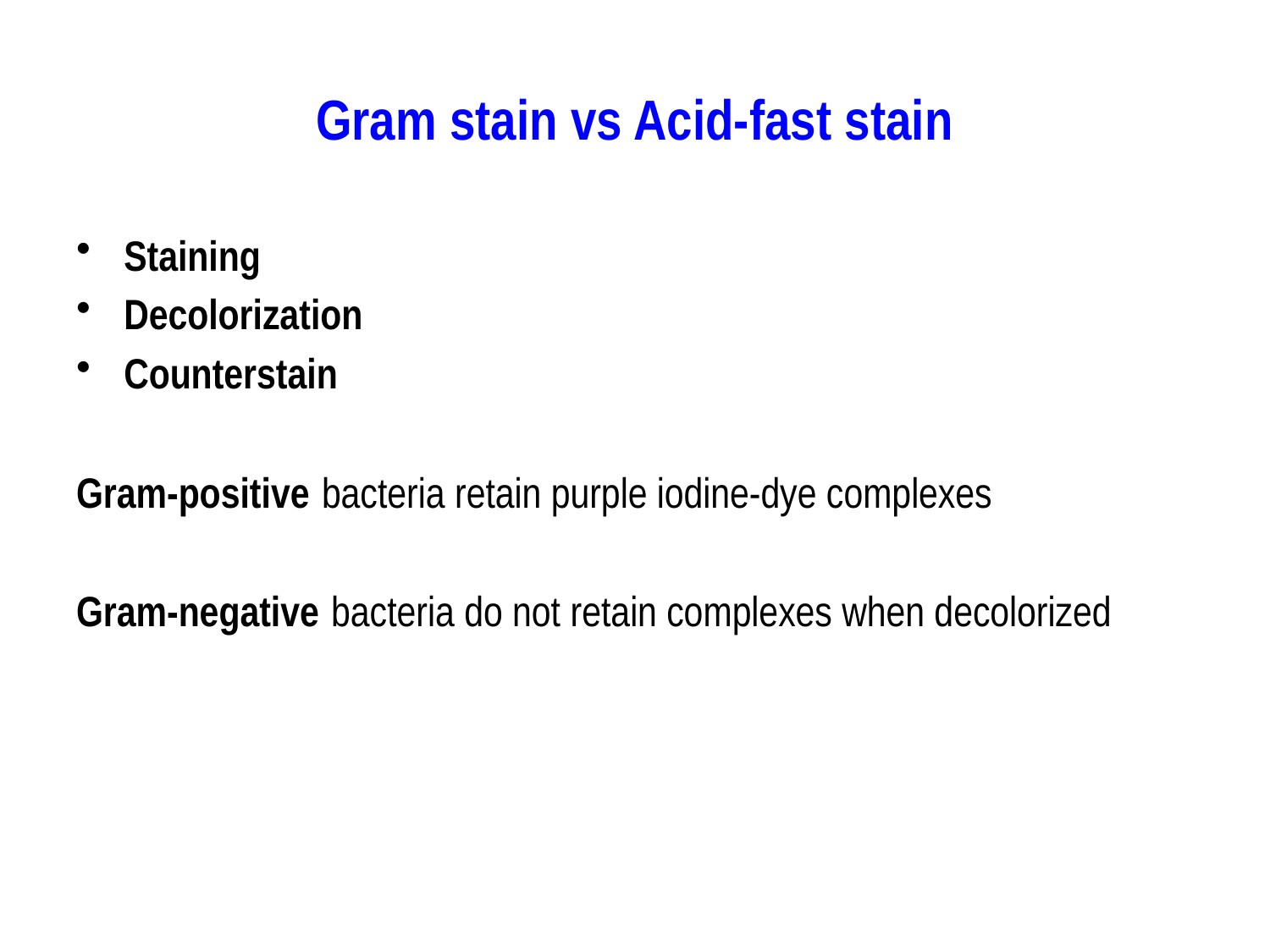

# Gram stain vs Acid-fast stain
Staining
Decolorization
Counterstain

Gram-positive bacteria retain purple iodine-dye complexes

Gram-negative bacteria do not retain complexes when decolorized